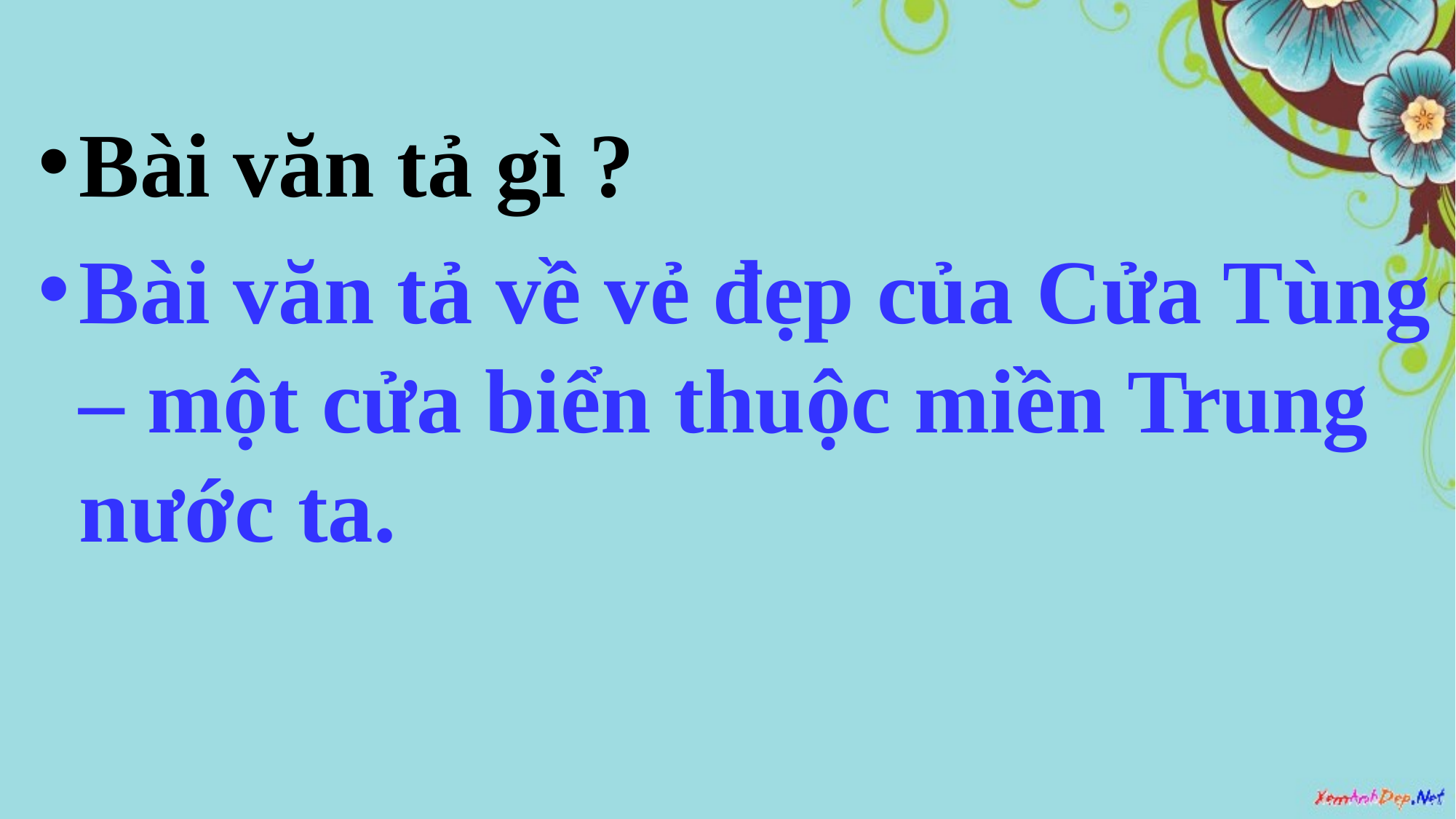

Bài văn tả gì ?
Bài văn tả về vẻ đẹp của Cửa Tùng – một cửa biển thuộc miền Trung nước ta.